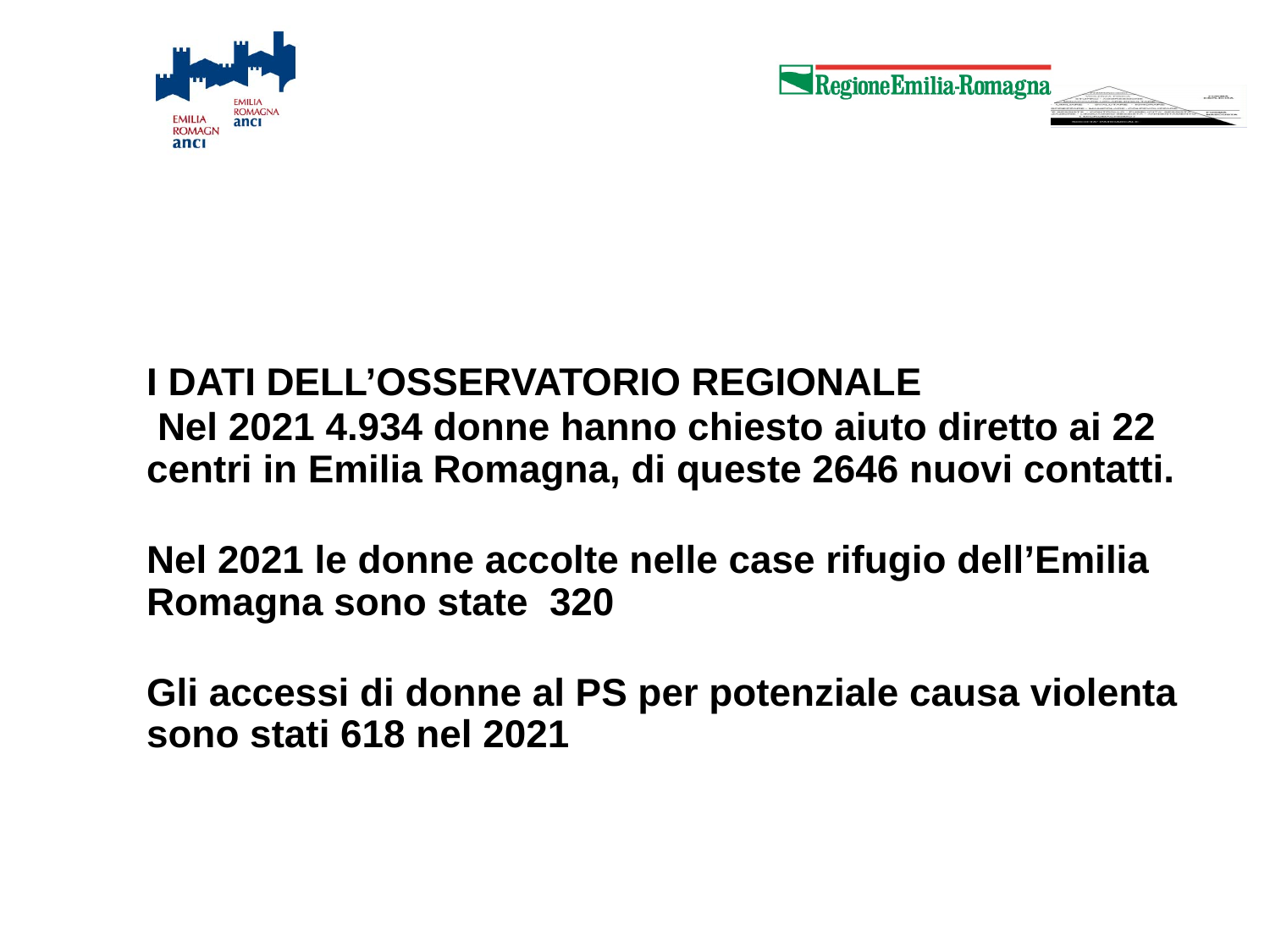

I DATI DELL’OSSERVATORIO REGIONALE
 Nel 2021 4.934 donne hanno chiesto aiuto diretto ai 22 centri in Emilia Romagna, di queste 2646 nuovi contatti.

Nel 2021 le donne accolte nelle case rifugio dell’Emilia Romagna sono state  320

Gli accessi di donne al PS per potenziale causa violenta sono stati 618 nel 2021